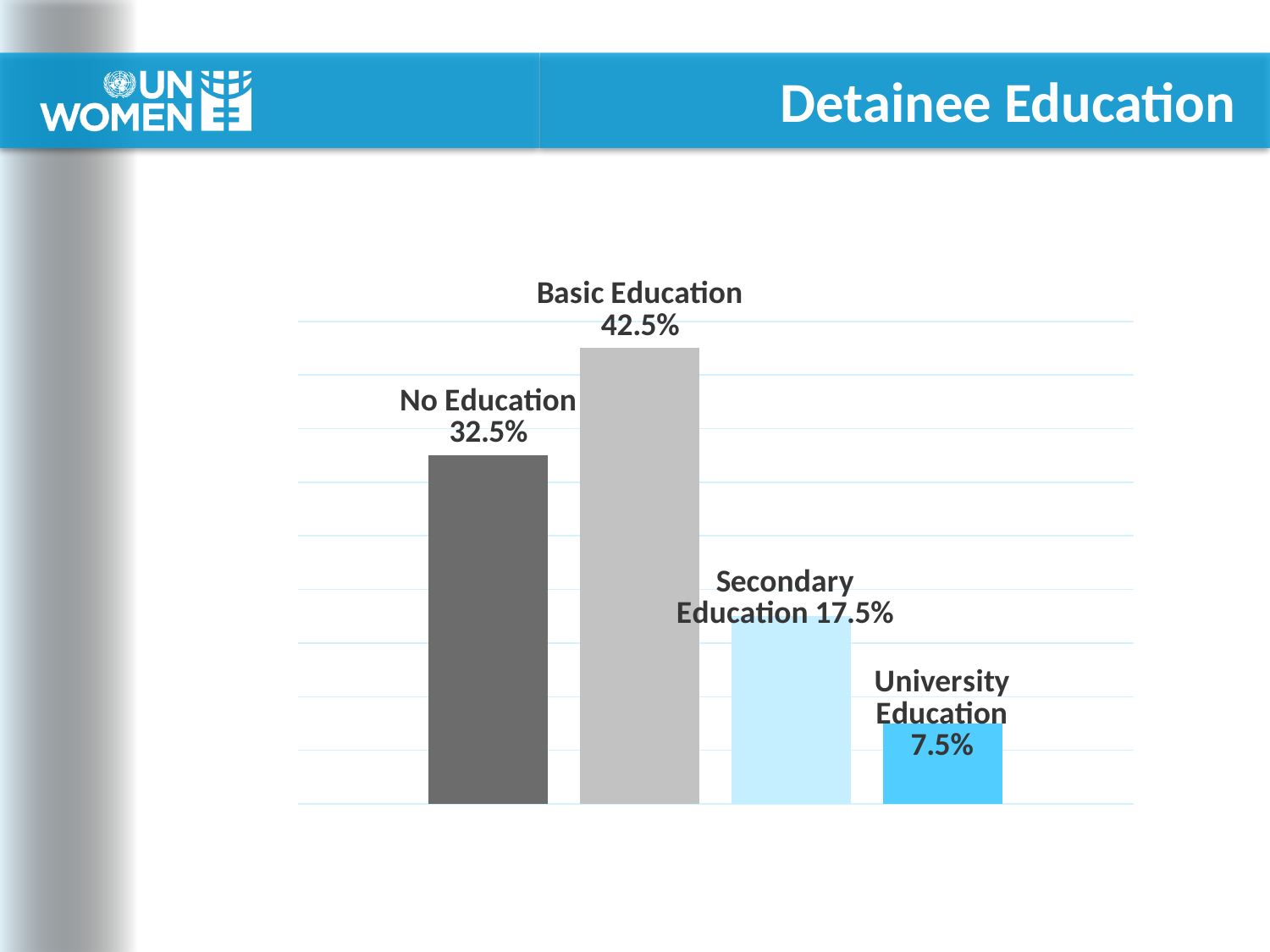

# Detainee Education

### Chart

| Category | No Education | Basic Education | Secondary Education | University Education |
|---|---|---|---|---|
|  | 0.325 | 0.425 | 0.175 | 0.075 |